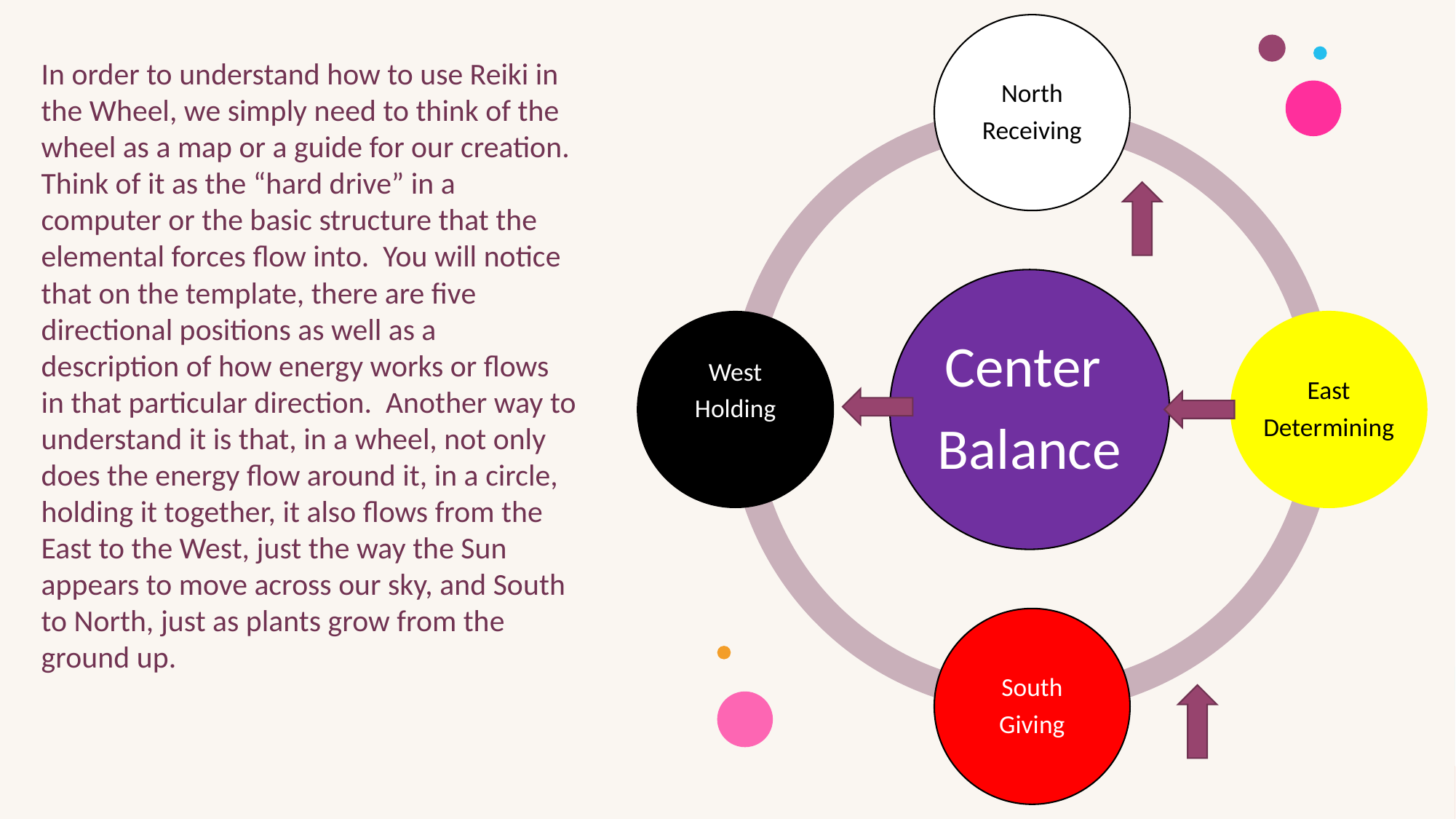

Center
Balance
North
Receiving
East
Determining
South
Giving
West
Holding
Holding

In order to understand how to use Reiki in the Wheel, we simply need to think of the wheel as a map or a guide for our creation.  Think of it as the “hard drive” in a computer or the basic structure that the elemental forces flow into.  You will notice that on the template, there are five directional positions as well as a description of how energy works or flows in that particular direction.  Another way to understand it is that, in a wheel, not only does the energy flow around it, in a circle, holding it together, it also flows from the East to the West, just the way the Sun appears to move across our sky, and South to North, just as plants grow from the ground up.